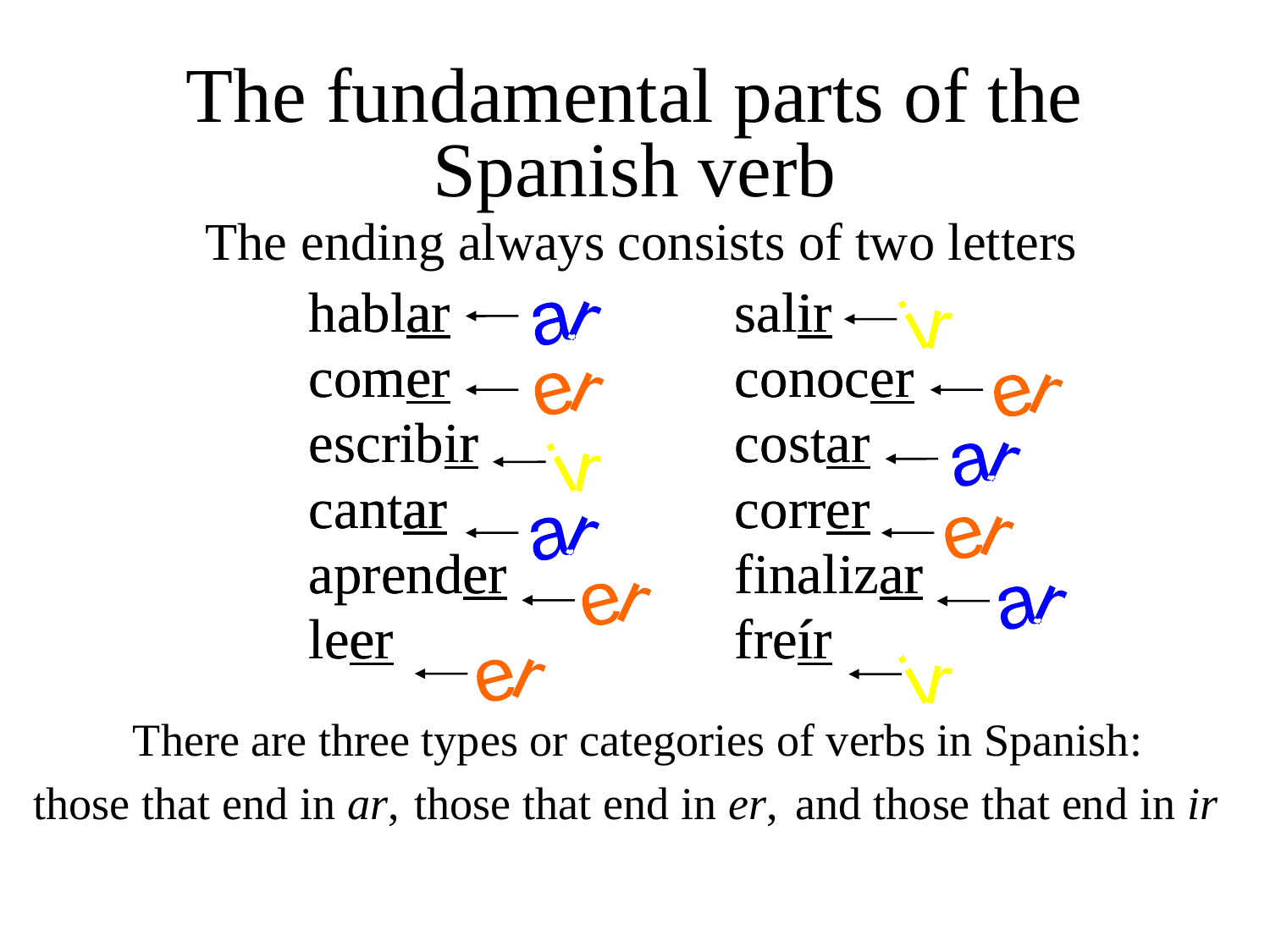

# The fundamental parts of the Spanish verb
The ending always consists of two letters
hablar
comer
escribir
cantar
aprender
leer
hablar
comer
escribir
cantar
aprender
leer
salir
conocer
costar
correr
finalizar
freír
salir
conocer
costar
correr
finalizar
freír

ar

ar

ar

ar

ir

ir

ir

er

er

er

er

er
There are three types or categories of verbs in Spanish:
those that end in ar,
those that end in er,
and those that end in ir